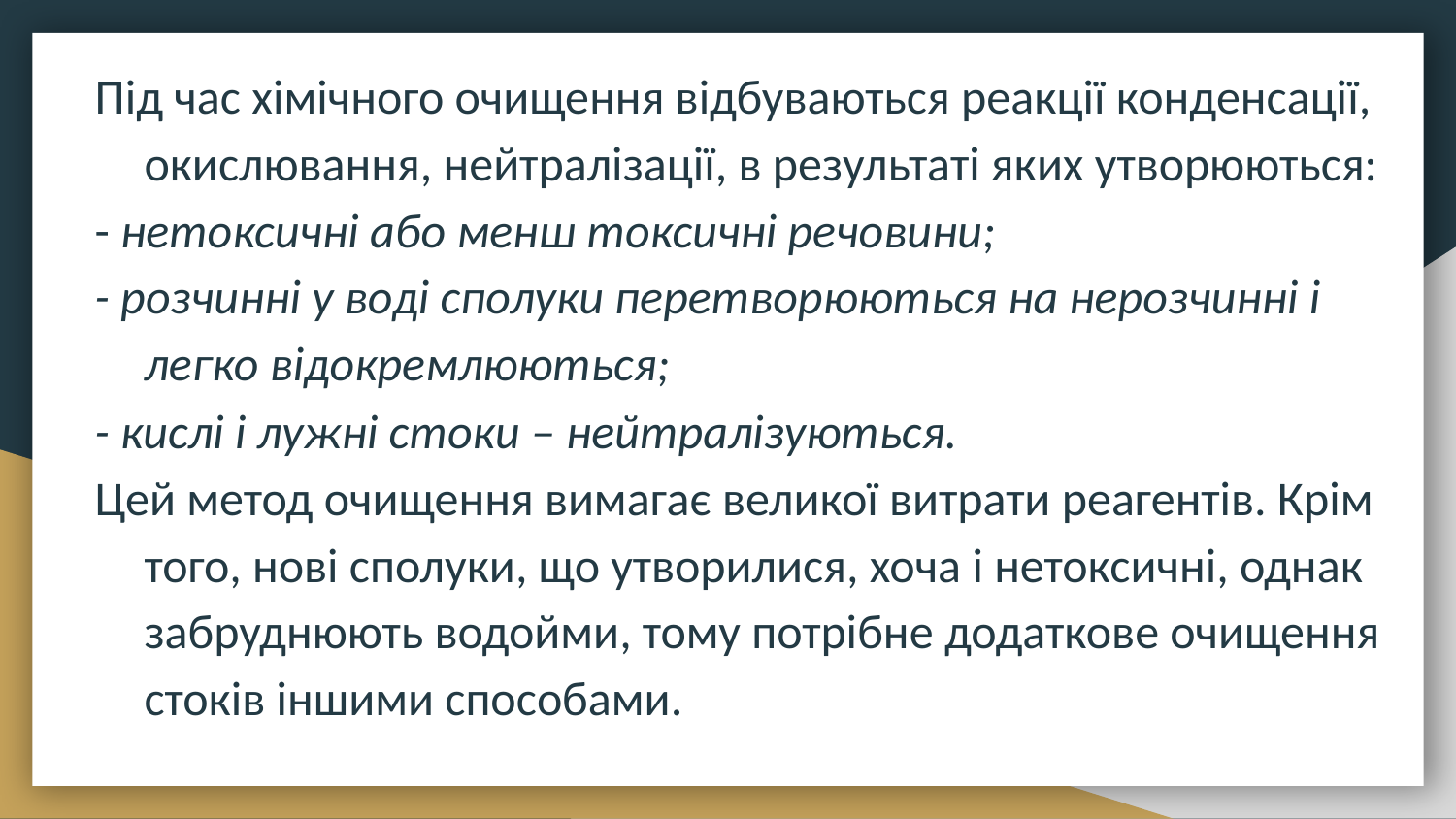

Під час хімічного очищення відбуваються реакції конденсації, окислювання, нейтралізації, в результаті яких утворюються:
- нетоксичні або менш токсичні речовини;
- розчинні у воді сполуки перетворюються на нерозчинні і легко відокремлюються;
- кислі і лужні стоки – нейтралізуються.
Цей метод очищення вимагає великої витрати реагентів. Крім того, нові сполуки, що утворилися, хоча і нетоксичні, однак забруднюють водойми, тому потрібне додаткове очищення стоків іншими способами.